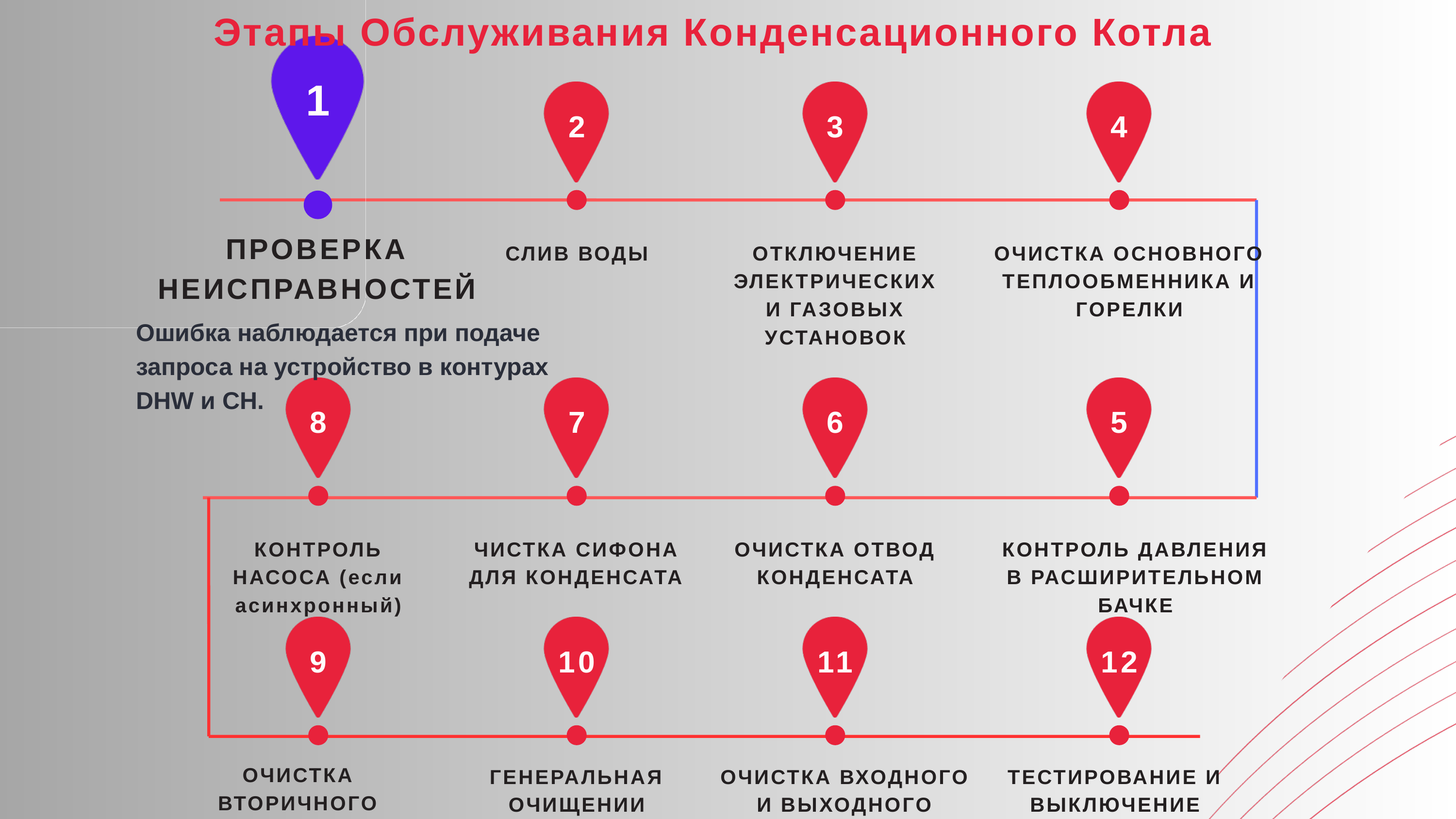

Этапы Обслуживания Конденсационного Котла

1

2
3
4

ПРОВЕРКА НЕИСПРАВНОСТЕЙ
Ошибка наблюдается при подаче запроса на устройство в контурах DHW и CH.
СЛИВ ВОДЫ
ОТКЛЮЧЕНИЕ ЭЛЕКТРИЧЕСКИХ И ГАЗОВЫХ УСТАНОВОК
ОЧИСТКА ОСНОВНОГО ТЕПЛООБМЕННИКА И ГОРЕЛКИ

8
7
6
5

КОНТРОЛЬ НАСОСА (если асинхронный)
ЧИСТКА СИФОНА ДЛЯ КОНДЕНСАТА
ОЧИСТКА ОТВОД КОНДЕНСАТА
КОНТРОЛЬ ДАВЛЕНИЯ В РАСШИРИТЕЛЬНОМ БАЧКЕ

9
10
11
12

ОЧИСТКА ВТОРИЧНОГО ТЕПЛООБМЕННИКА (ОПЦИОНАЛЬНО)
ГЕНЕРАЛЬНАЯ ОЧИЩЕНИИ
ОЧИСТКА ВХОДНОГО И ВЫХОДНОГО ФИЛЬТРОВ

ТЕСТИРОВАНИЕ И ВЫКЛЮЧЕНИЕ